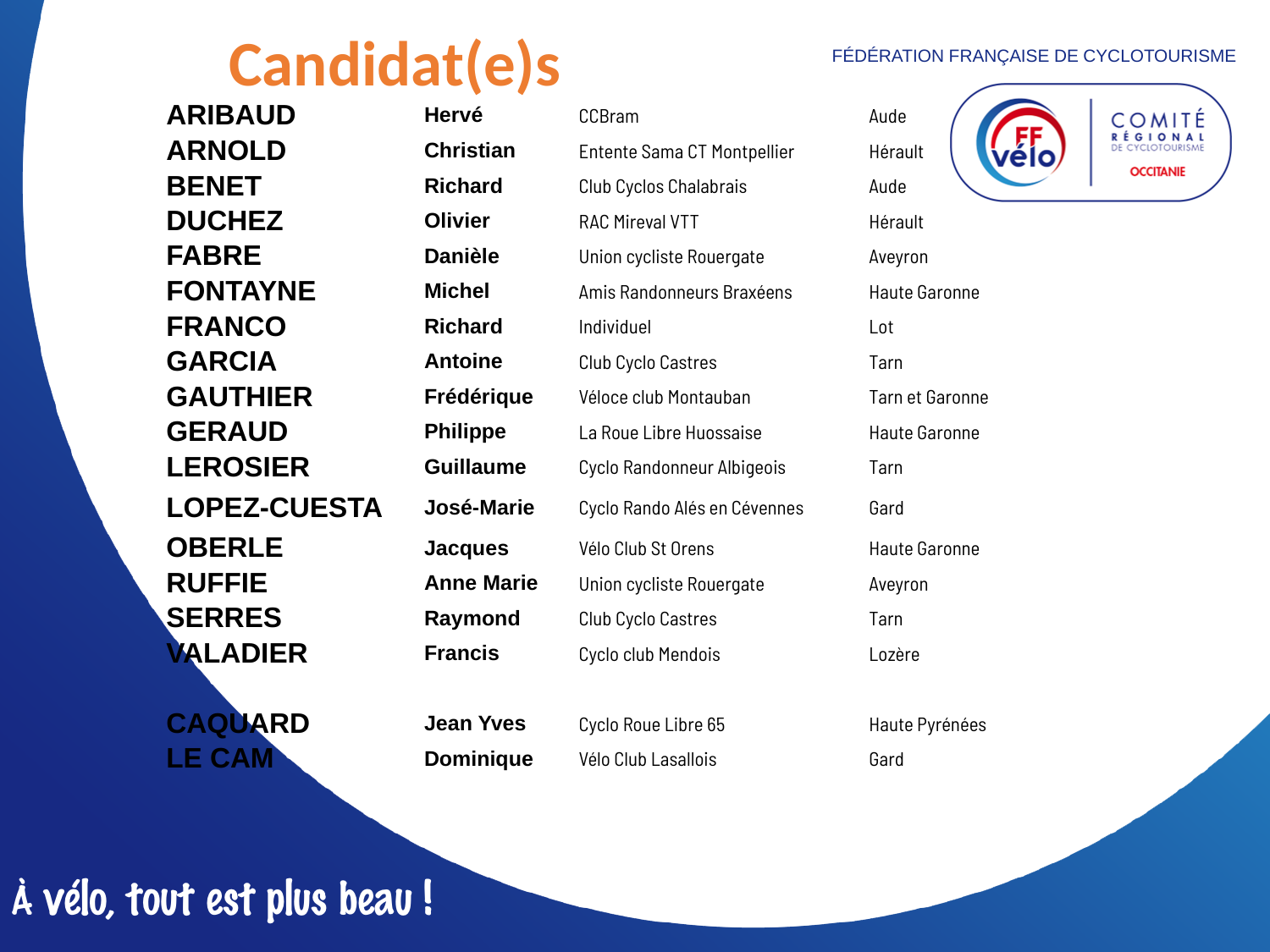

Candidat(e)s
| ARIBAUD | Hervé | CCBram | Aude |
| --- | --- | --- | --- |
| ARNOLD | Christian | Entente Sama CT Montpellier | Hérault |
| BENET | Richard | Club Cyclos Chalabrais | Aude |
| DUCHEZ | Olivier | RAC Mireval VTT | Hérault |
| FABRE | Danièle | Union cycliste Rouergate | Aveyron |
| FONTAYNE | Michel | Amis Randonneurs Braxéens | Haute Garonne |
| FRANCO | Richard | Individuel | Lot |
| GARCIA | Antoine | Club Cyclo Castres | Tarn |
| GAUTHIER | Frédérique | Véloce club Montauban | Tarn et Garonne |
| GERAUD | Philippe | La Roue Libre Huossaise | Haute Garonne |
| LEROSIER | Guillaume | Cyclo Randonneur Albigeois | Tarn |
| LOPEZ-CUESTA | José-Marie | Cyclo Rando Alés en Cévennes | Gard |
| OBERLE | Jacques | Vélo Club St Orens | Haute Garonne |
| RUFFIE | Anne Marie | Union cycliste Rouergate | Aveyron |
| SERRES | Raymond | Club Cyclo Castres | Tarn |
| VALADIER | Francis | Cyclo club Mendois | Lozère |
|  |  |  |  |
| CAQUARD | Jean Yves | Cyclo Roue Libre 65 | Haute Pyrénées |
| LE CAM | Dominique | Vélo Club Lasallois | Gard |